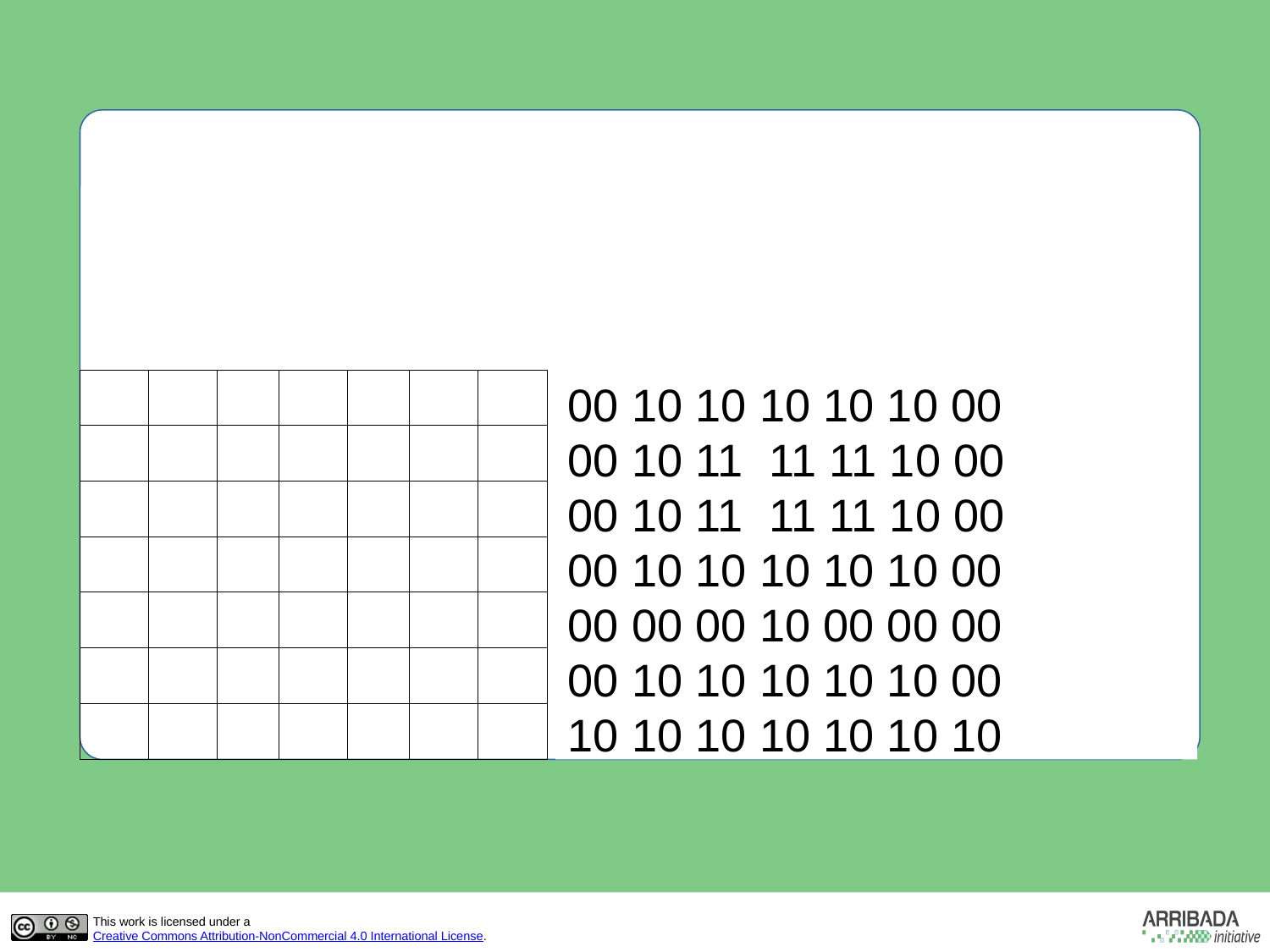

|  |  |  |  |  |  |  |
| --- | --- | --- | --- | --- | --- | --- |
|  |  |  |  |  |  |  |
|  |  |  |  |  |  |  |
|  |  |  |  |  |  |  |
|  |  |  |  |  |  |  |
|  |  |  |  |  |  |  |
|  |  |  |  |  |  |  |
00 10 10 10 10 10 00
00 10 11  11 11 10 00
00 10 11  11 11 10 00
00 10 10 10 10 10 00
00 00 00 10 00 00 00
00 10 10 10 10 10 00
10 10 10 10 10 10 10